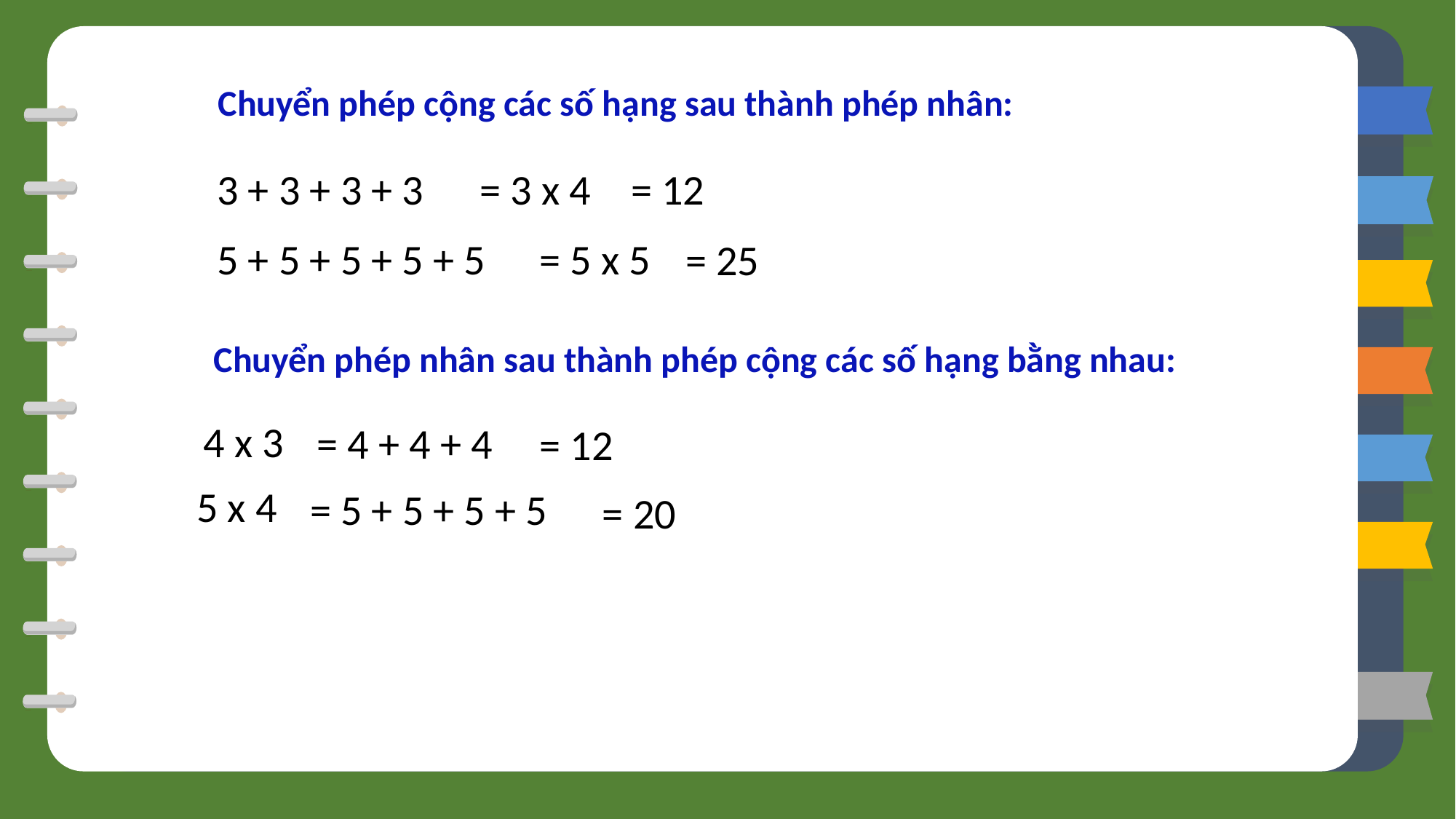

Chuyển phép cộng các số hạng sau thành phép nhân:
3 + 3 + 3 + 3
= 3 x 4
= 12
5 + 5 + 5 + 5 + 5
= 5 x 5
= 25
Chuyển phép nhân sau thành phép cộng các số hạng bằng nhau:
4 x 3
= 4 + 4 + 4
= 12
5 x 4
= 5 + 5 + 5 + 5
= 20